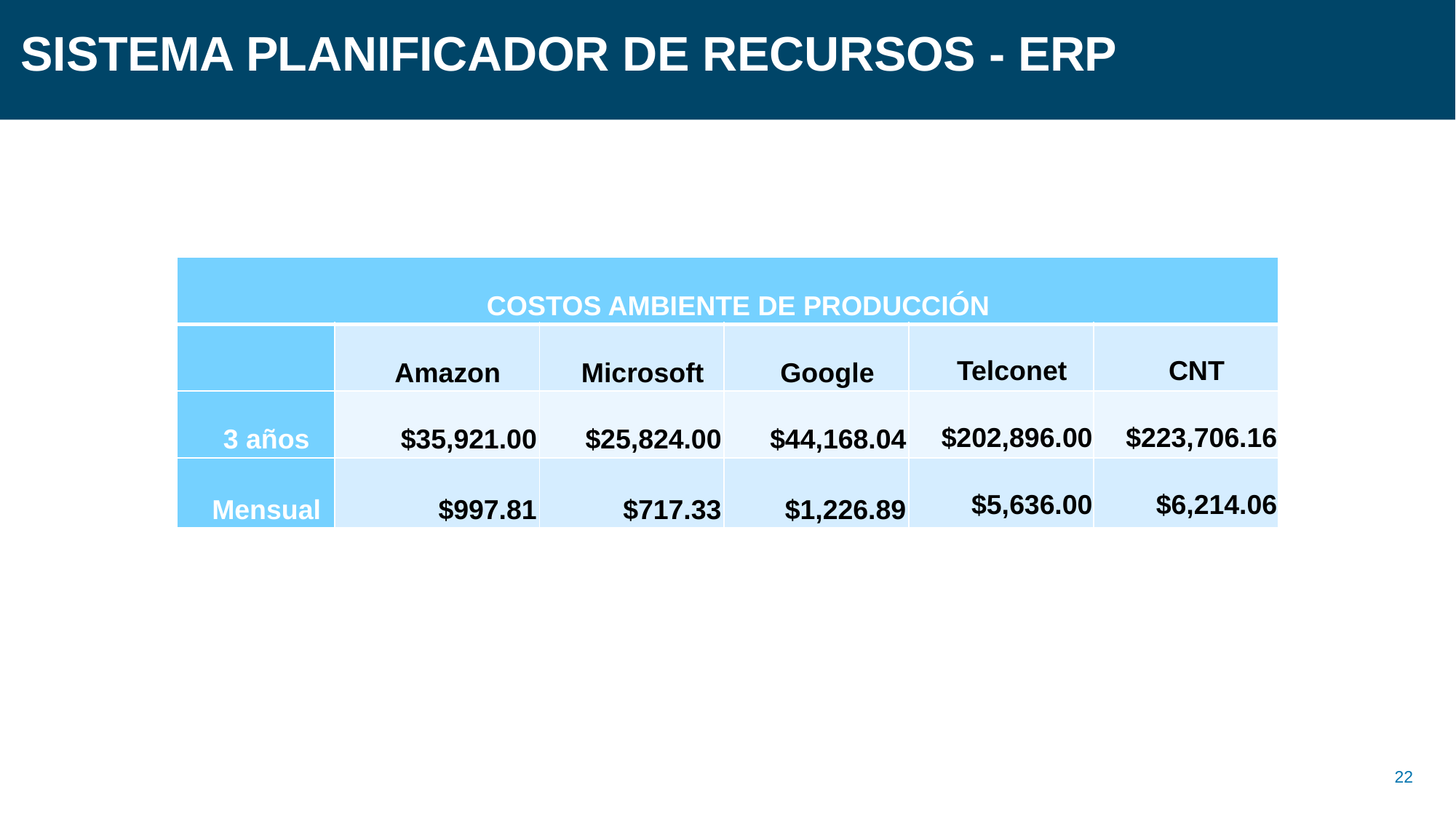

SISTEMA PLANIFICADOR DE RECURSOS - ERP
| COSTOS AMBIENTE DE PRODUCCIÓN |  |  |  |  |  |
| --- | --- | --- | --- | --- | --- |
|  | Amazon | Microsoft | Google | Telconet | CNT |
| 3 años | $35,921.00 | $25,824.00 | $44,168.04 | $202,896.00 | $223,706.16 |
| Mensual | $997.81 | $717.33 | $1,226.89 | $5,636.00 | $6,214.06 |
22